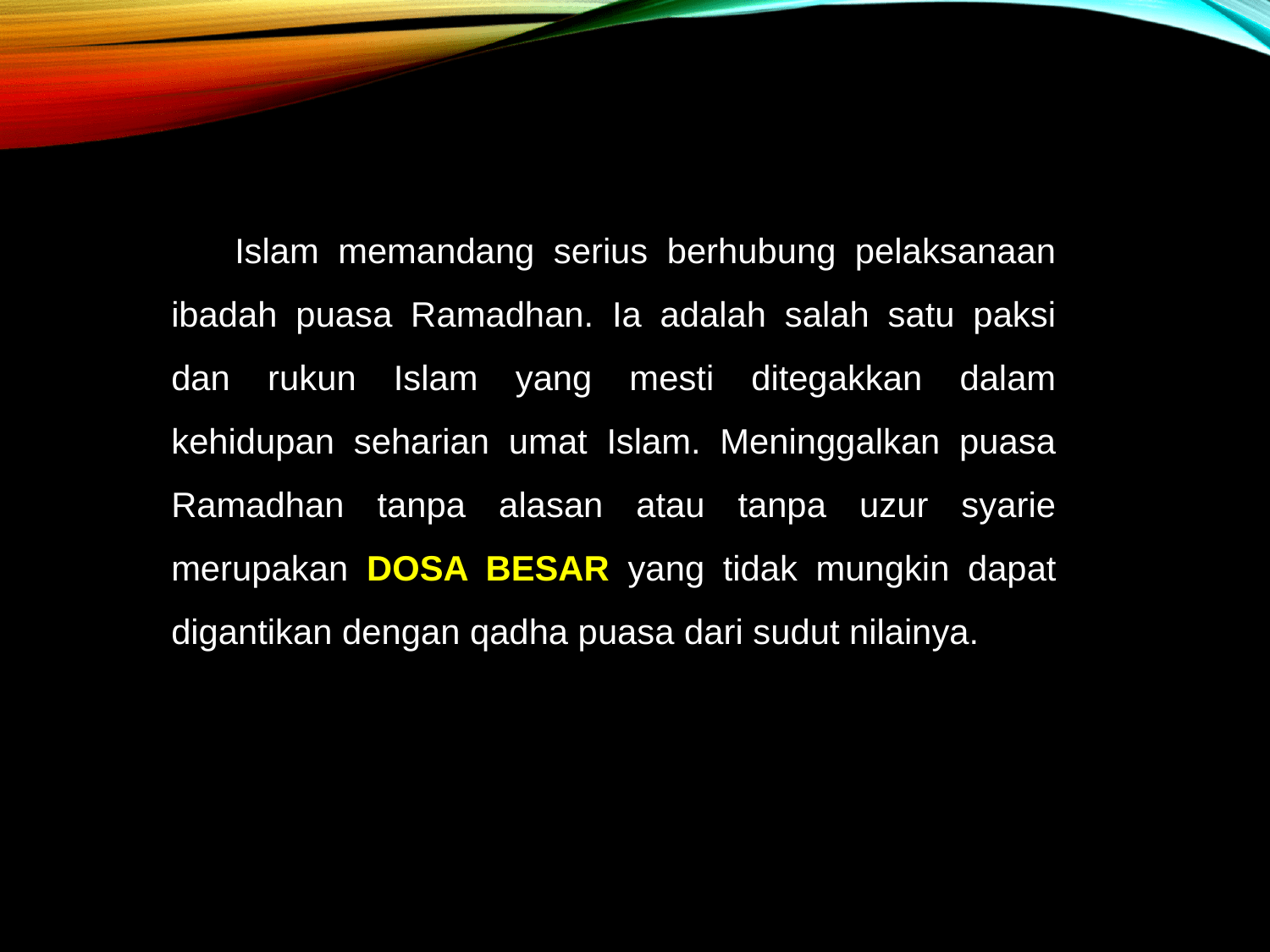

Islam memandang serius berhubung pelaksanaan ibadah puasa Ramadhan. Ia adalah salah satu paksi dan rukun Islam yang mesti ditegakkan dalam kehidupan seharian umat Islam. Meninggalkan puasa Ramadhan tanpa alasan atau tanpa uzur syarie merupakan DOSA BESAR yang tidak mungkin dapat digantikan dengan qadha puasa dari sudut nilainya.